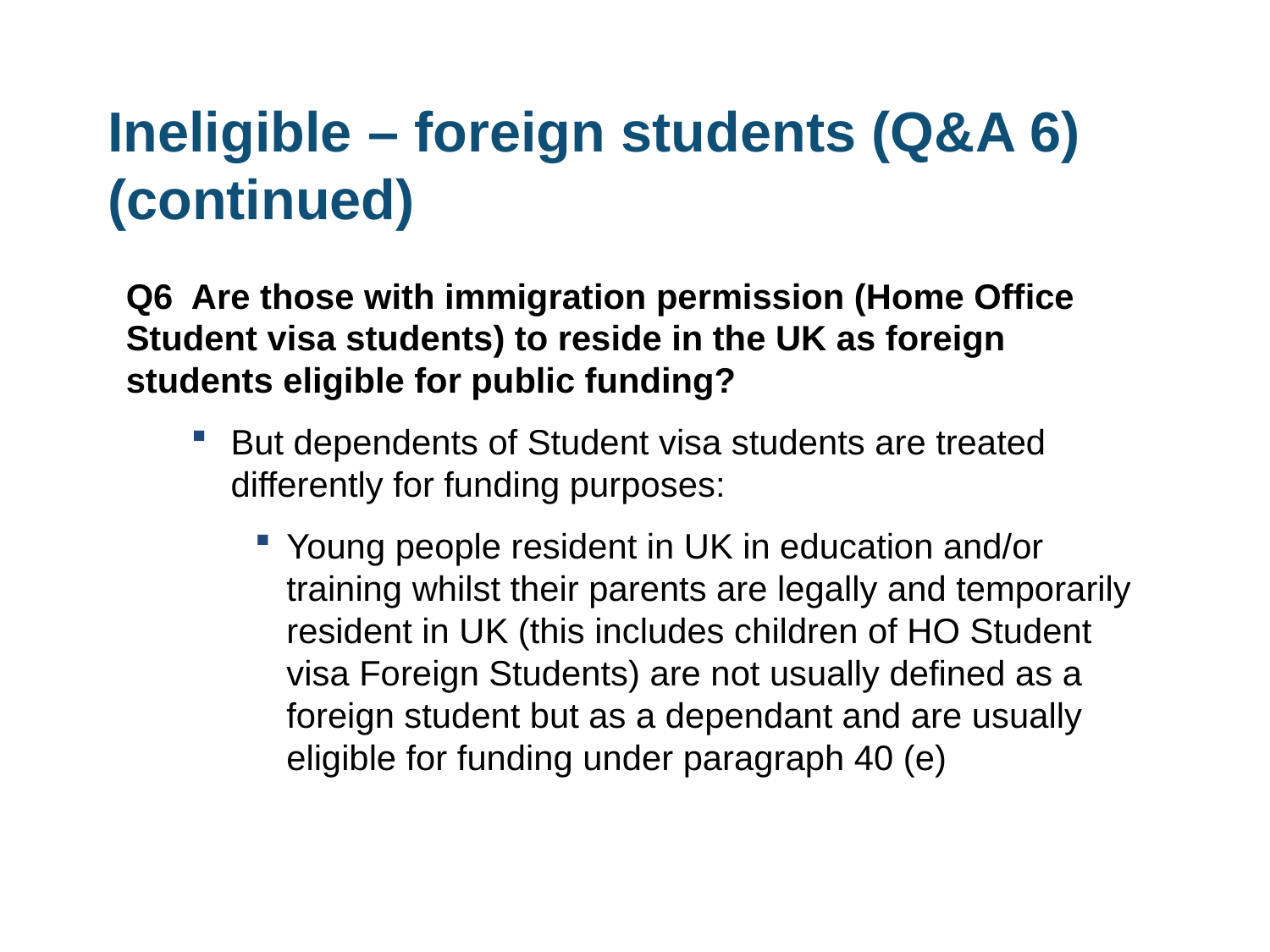

# Ineligible – foreign students (Q&A 6) (continued)
Q6  Are those with immigration permission (Home Office Student visa students) to reside in the UK as foreign students eligible for public funding?
But dependents of Student visa students are treated differently for funding purposes:
Young people resident in UK in education and/or training whilst their parents are legally and temporarily resident in UK (this includes children of HO Student visa Foreign Students) are not usually defined as a foreign student but as a dependant and are usually eligible for funding under paragraph 40 (e)